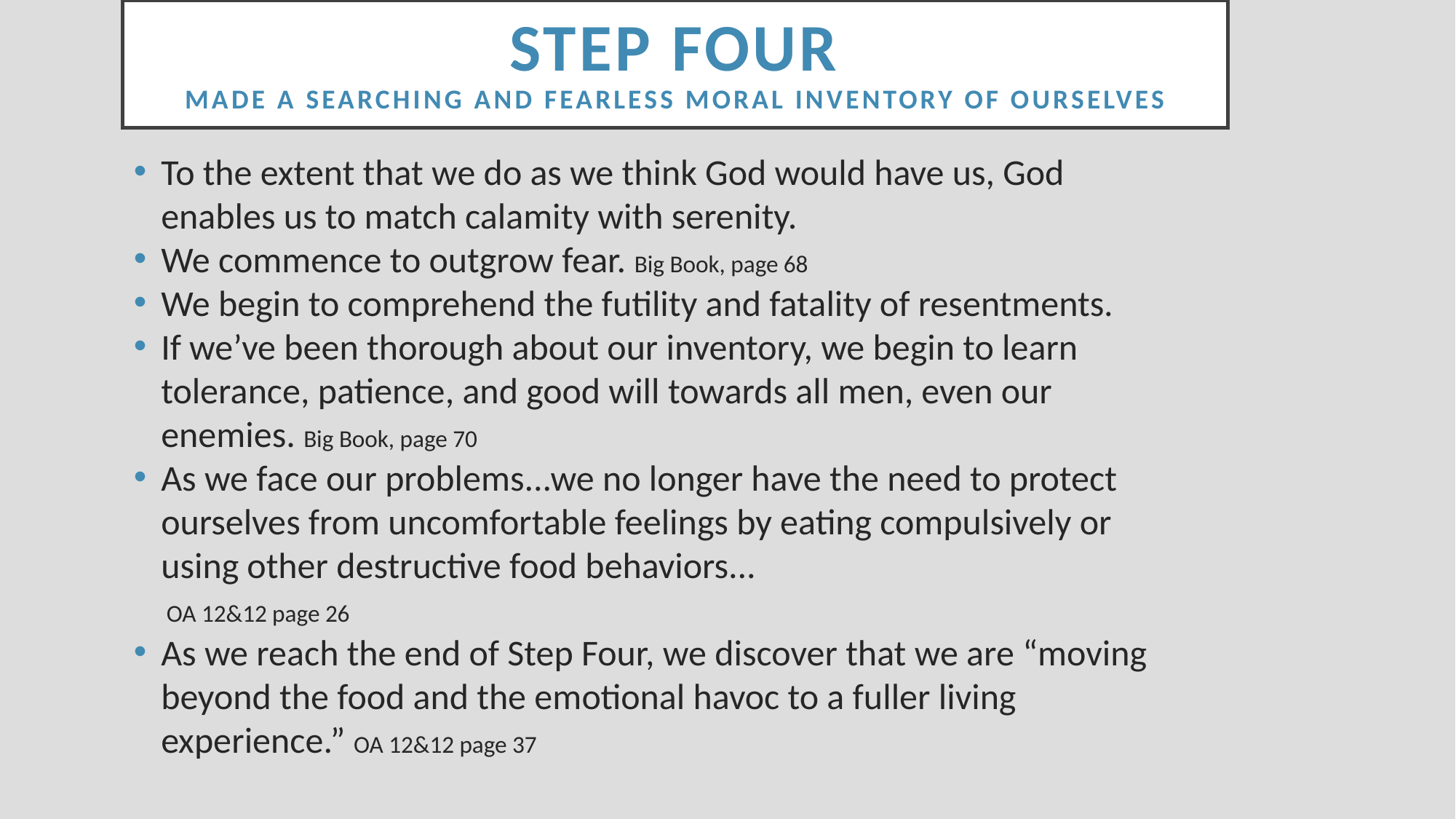

# STEP FOUR Made a searching and fearless moral inventory of ourselves
To the extent that we do as we think God would have us, God enables us to match calamity with serenity.
We commence to outgrow fear. Big Book, page 68
We begin to comprehend the futility and fatality of resentments.
If we’ve been thorough about our inventory, we begin to learn tolerance, patience, and good will towards all men, even our enemies. Big Book, page 70
As we face our problems...we no longer have the need to protect ourselves from uncomfortable feelings by eating compulsively or using other destructive food behaviors...
    OA 12&12 page 26
As we reach the end of Step Four, we discover that we are “moving beyond the food and the emotional havoc to a fuller living experience.” OA 12&12 page 37